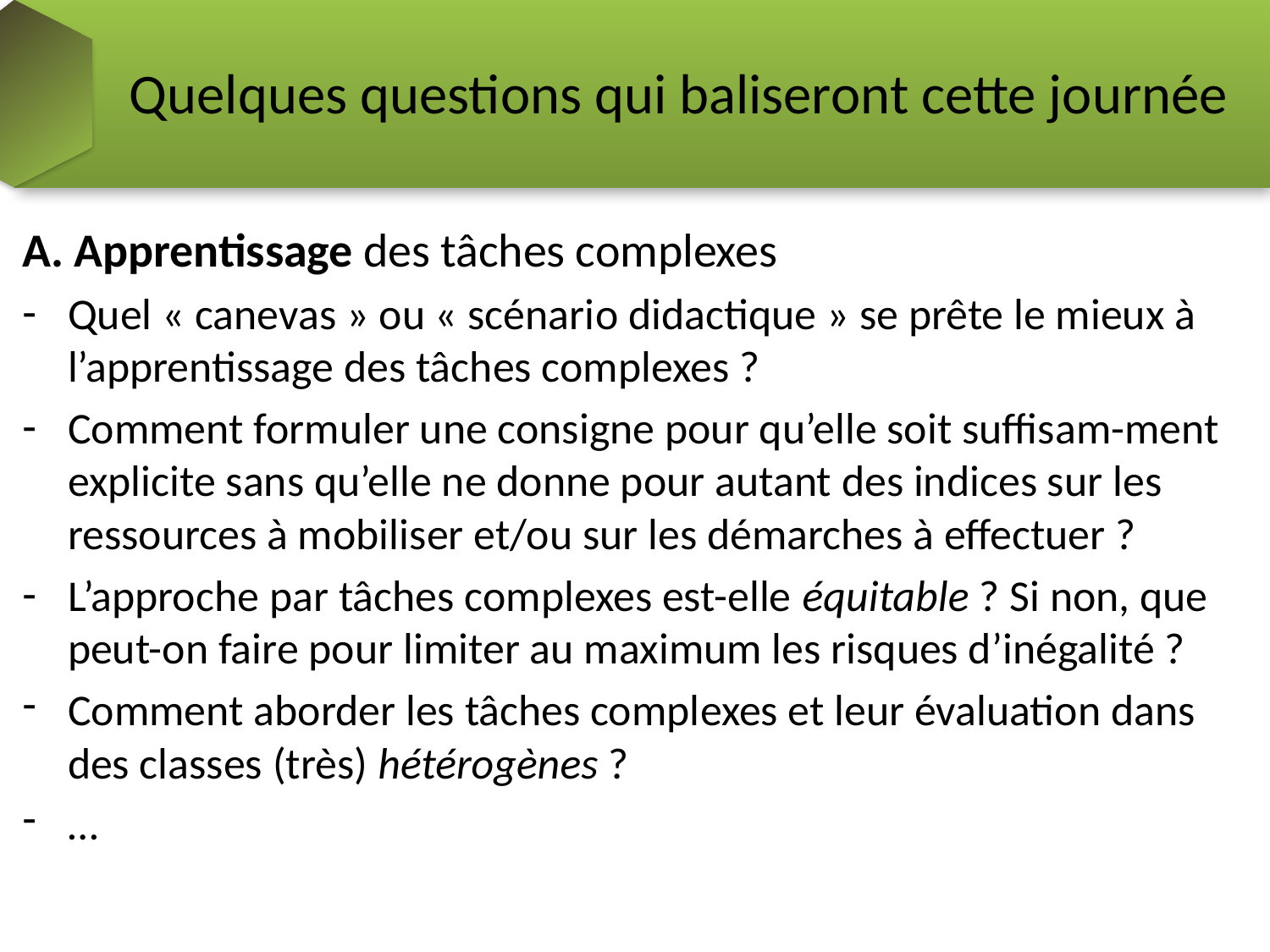

# Quelques questions qui baliseront cette journée
A. Apprentissage des tâches complexes
Quel « canevas » ou « scénario didactique » se prête le mieux à l’apprentissage des tâches complexes ?
Comment formuler une consigne pour qu’elle soit suffisam-ment explicite sans qu’elle ne donne pour autant des indices sur les ressources à mobiliser et/ou sur les démarches à effectuer ?
L’approche par tâches complexes est-elle équitable ? Si non, que peut-on faire pour limiter au maximum les risques d’inégalité ?
Comment aborder les tâches complexes et leur évaluation dans des classes (très) hétérogènes ?
…